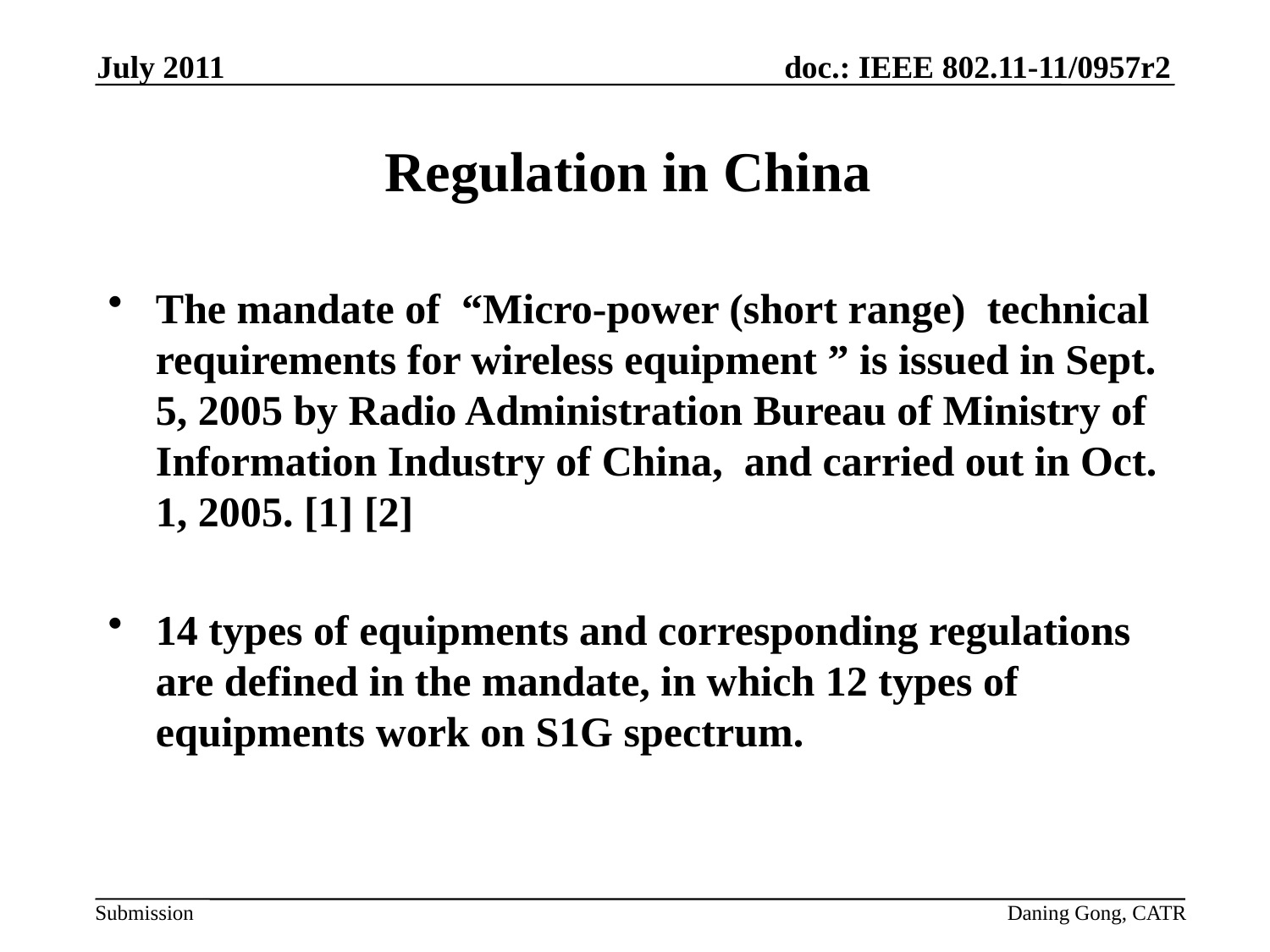

July 2011
# Regulation in China
The mandate of  “Micro-power (short range)  technical requirements for wireless equipment ” is issued in Sept. 5, 2005 by Radio Administration Bureau of Ministry of Information Industry of China,  and carried out in Oct. 1, 2005. [1] [2]

14 types of equipments and corresponding regulations are defined in the mandate, in which 12 types of equipments work on S1G spectrum.

Daning Gong, CATR